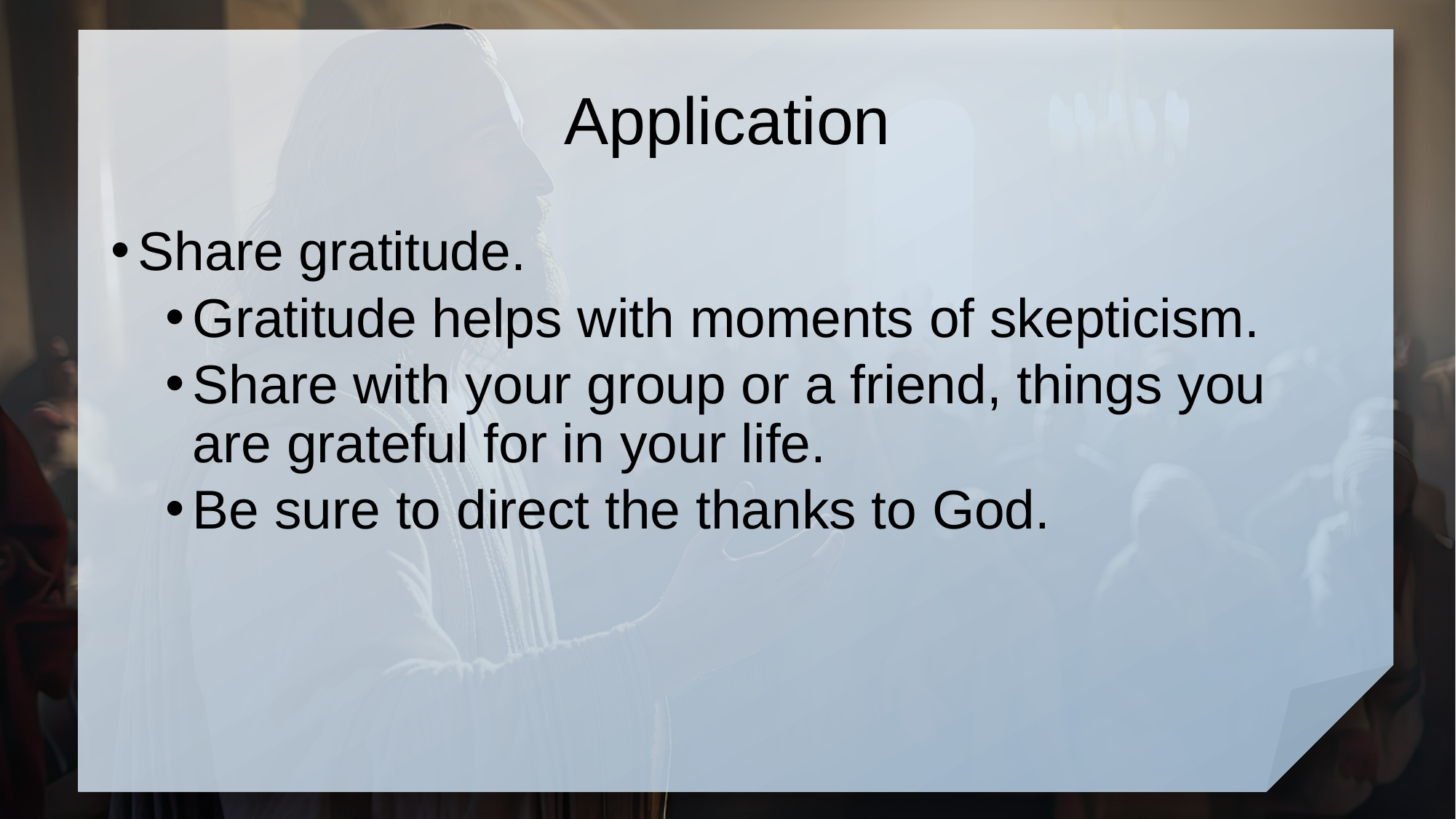

# Application
Share gratitude.
Gratitude helps with moments of skepticism.
Share with your group or a friend, things you are grateful for in your life.
Be sure to direct the thanks to God.